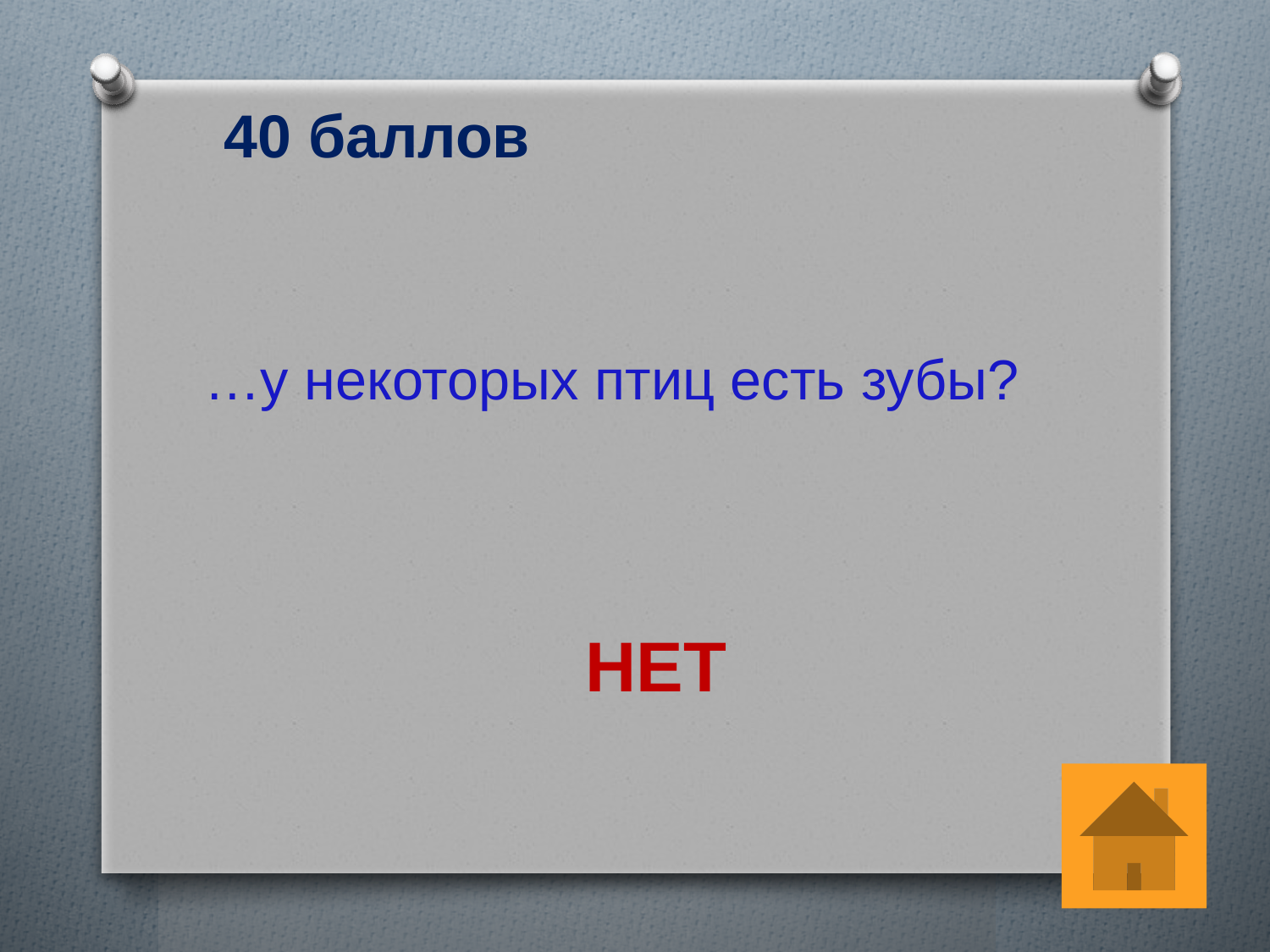

# 40 баллов
…у некоторых птиц есть зубы?
               НЕТ